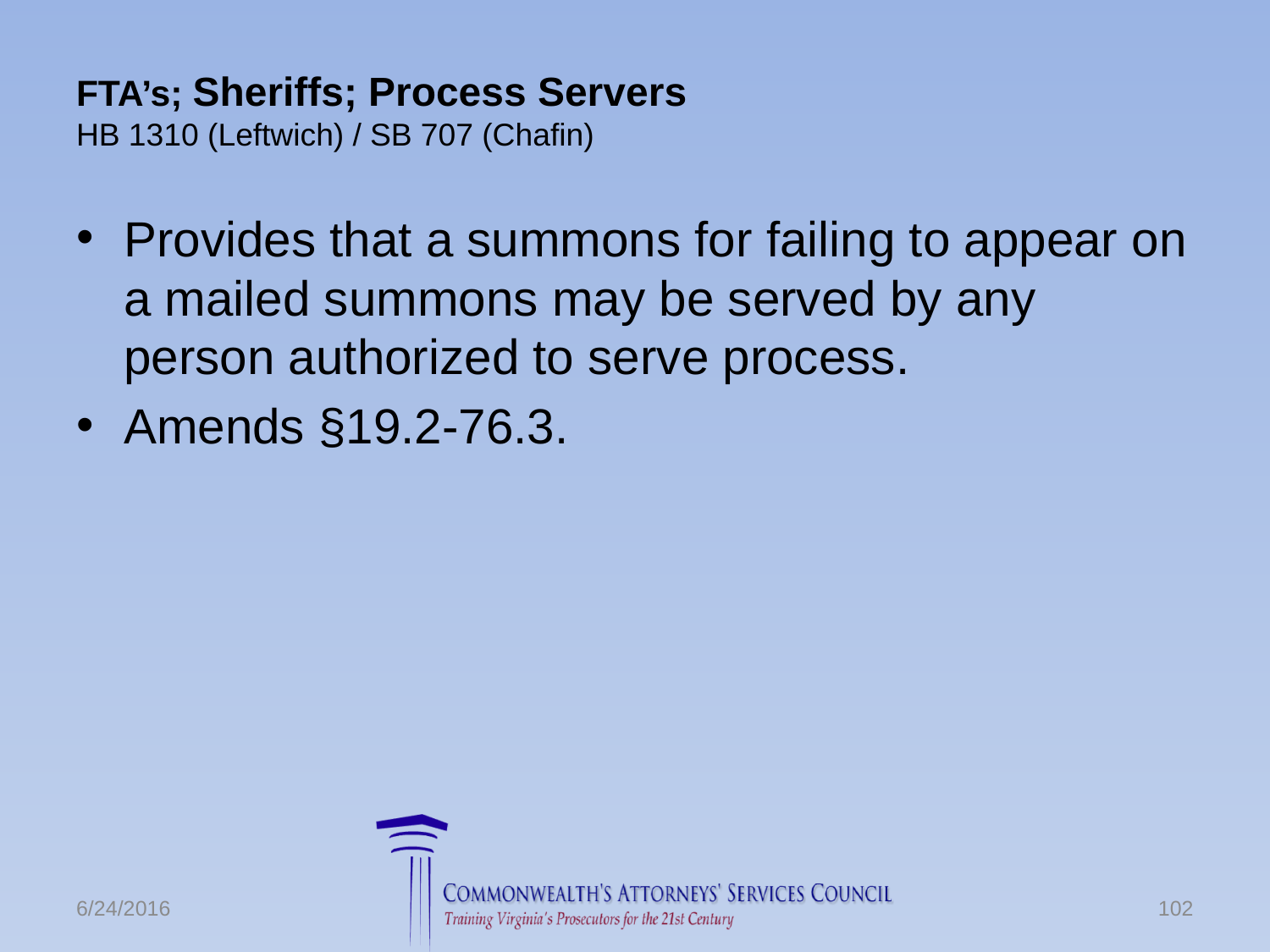

# FTA’s; Sheriffs; Process Servers HB 1310 (Leftwich) / SB 707 (Chafin)
Provides that a summons for failing to appear on a mailed summons may be served by any person authorized to serve process.
Amends §19.2-76.3.
6/24/2016
102